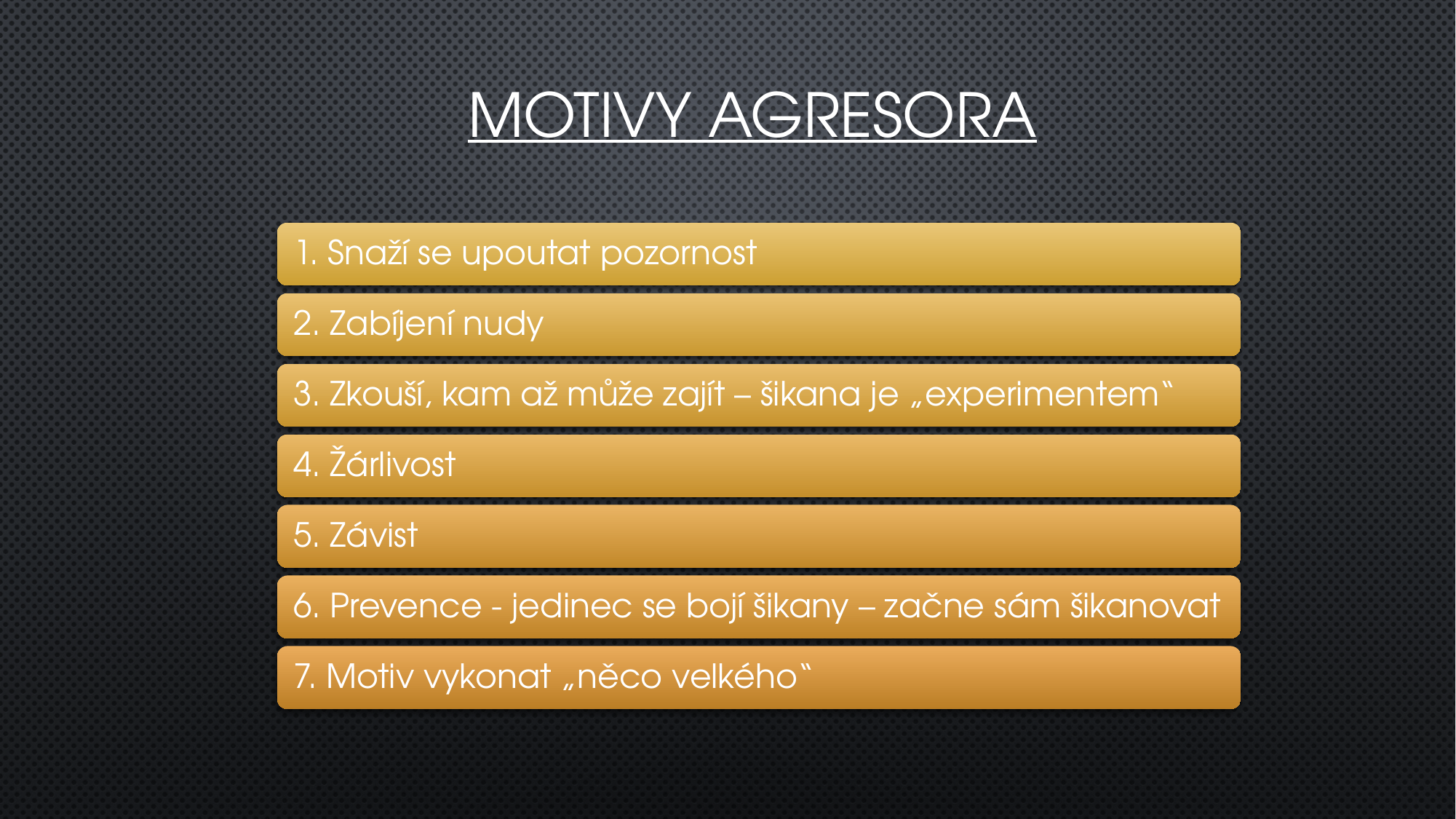

# Motivy agresora
1. Snaží se upoutat pozornost
2. Zabíjení nudy
3. Zkouší, kam až může zajít – šikana je „experimentem“
4. Žárlivost
5. Závist
6. Prevence - jedinec se bojí šikany – začne sám šikanovat
7. Motiv vykonat „něco velkého“